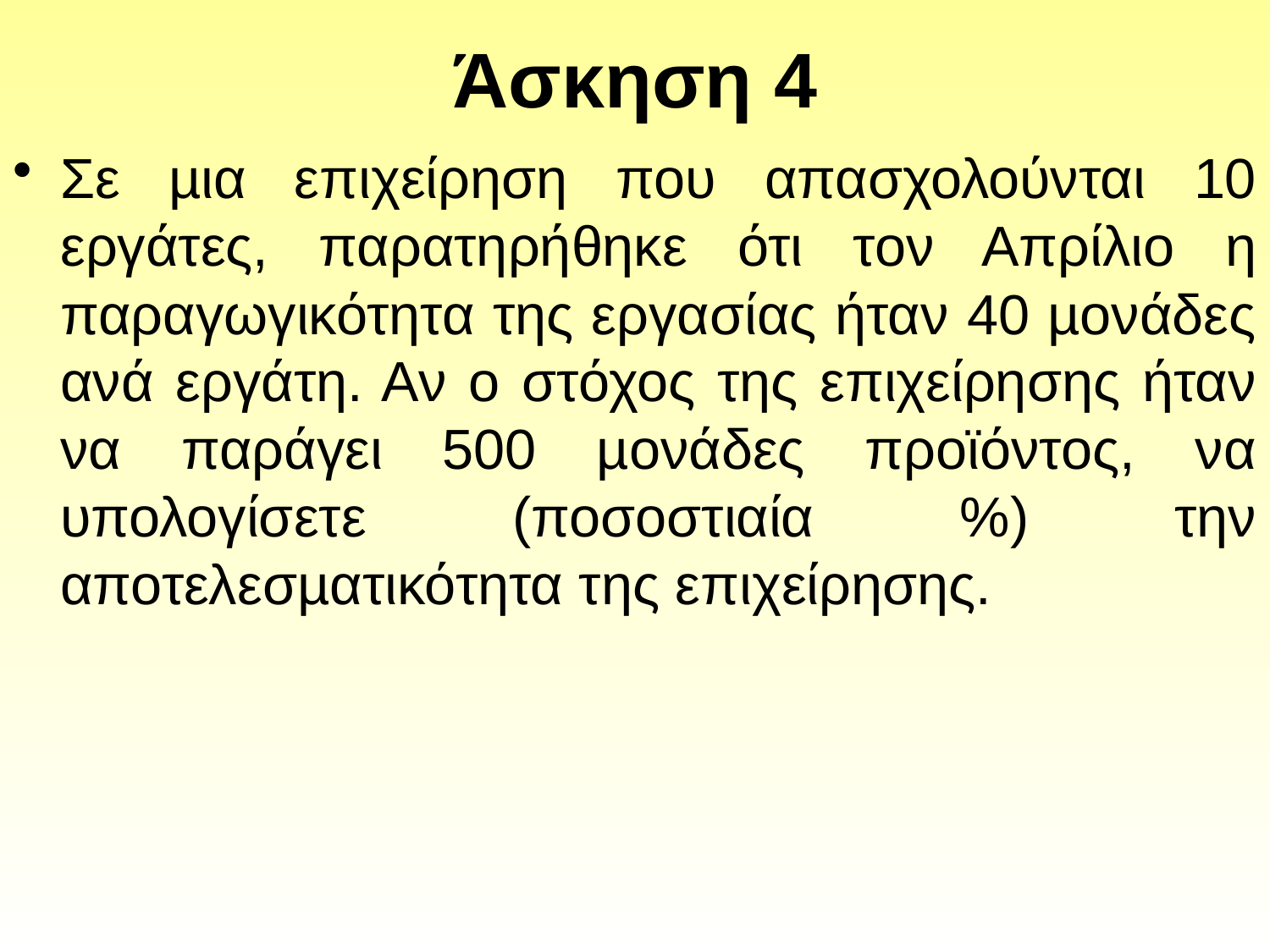

# Άσκηση 4
Σε µια επιχείρηση που απασχολούνται 10 εργάτες, παρατηρήθηκε ότι τον Απρίλιο η παραγωγικότητα της εργασίας ήταν 40 µονάδες ανά εργάτη. Αν ο στόχος της επιχείρησης ήταν να παράγει 500 µονάδες προϊόντος, να υπολογίσετε (ποσοστιαία %) την αποτελεσµατικότητα της επιχείρησης.